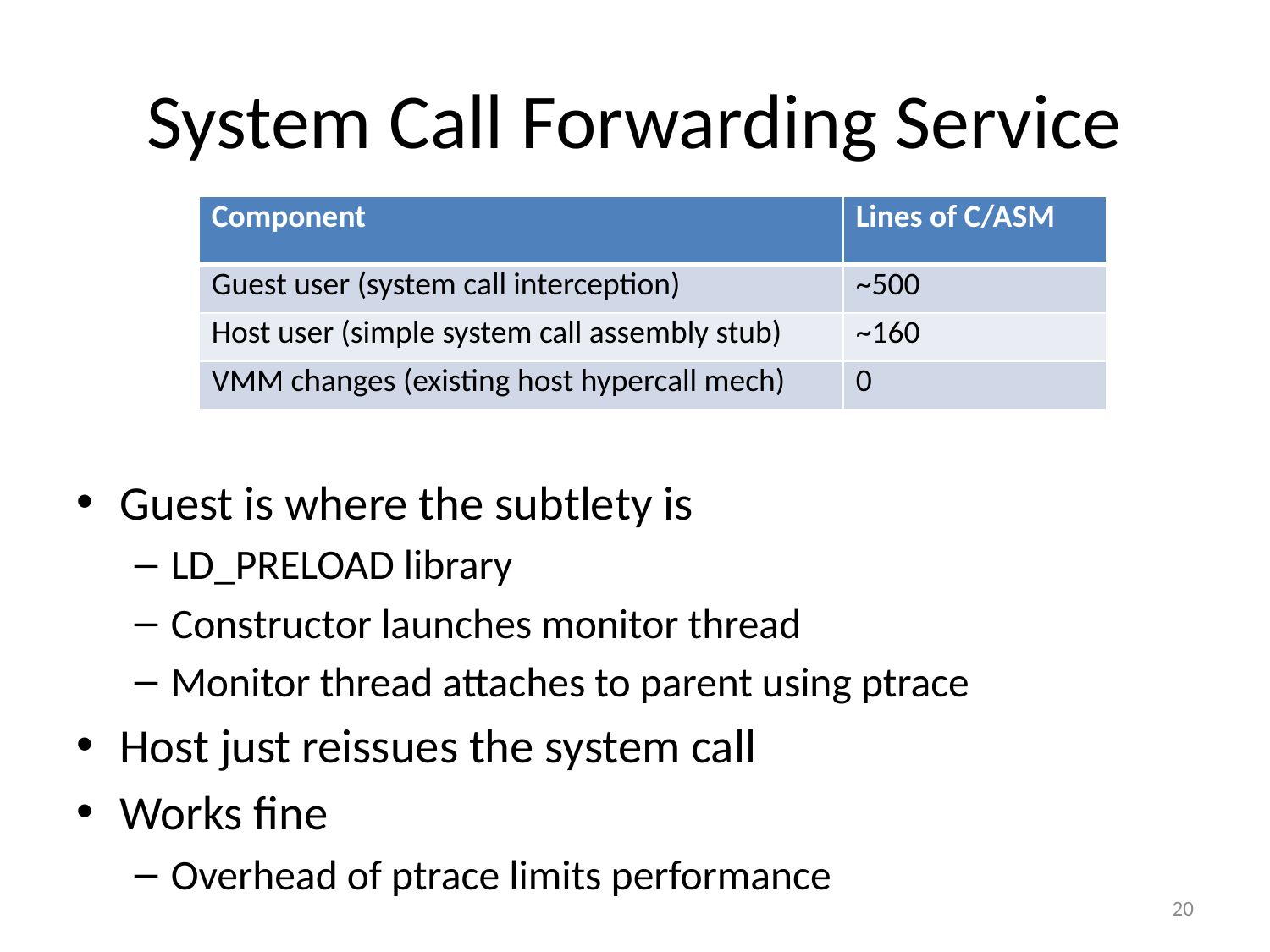

# System Call Forwarding Service
| Component | Lines of C/ASM |
| --- | --- |
| Guest user (system call interception) | ~500 |
| Host user (simple system call assembly stub) | ~160 |
| VMM changes (existing host hypercall mech) | 0 |
Guest is where the subtlety is
LD_PRELOAD library
Constructor launches monitor thread
Monitor thread attaches to parent using ptrace
Host just reissues the system call
Works fine
Overhead of ptrace limits performance

20